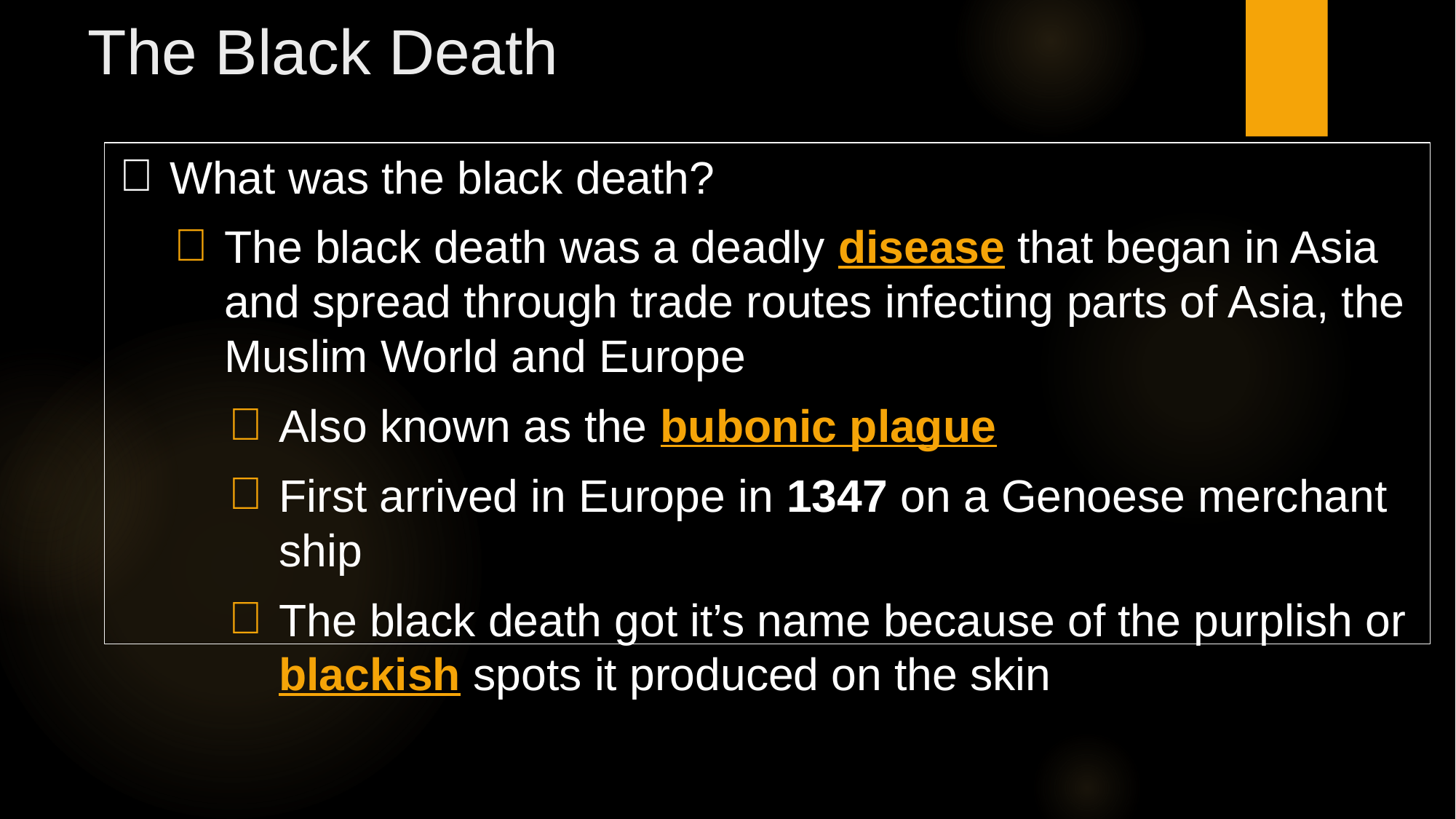

# The Black Death
What was the black death?
The black death was a deadly disease that began in Asia and spread through trade routes infecting parts of Asia, the Muslim World and Europe
Also known as the bubonic plague
First arrived in Europe in 1347 on a Genoese merchant ship
The black death got it’s name because of the purplish or blackish spots it produced on the skin